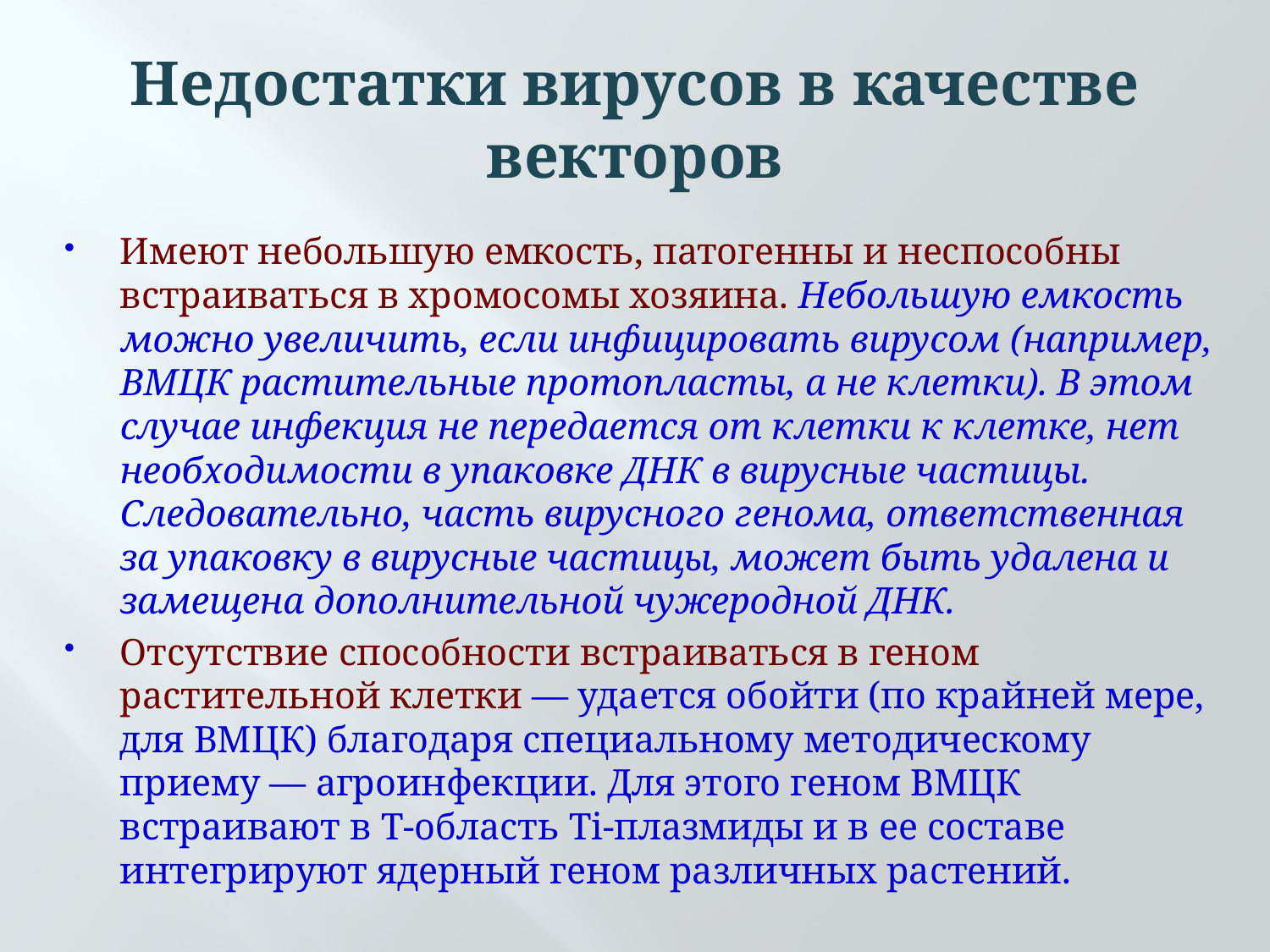

# Недостатки вирусов в качестве векторов
Имеют небольшую емкость, патогенны и неспособны встраиваться в хромосомы хозяина. Небольшую емкость можно увеличить, если инфицировать вирусом (например, ВМЦК растительные протопласты, а не клетки). В этом случае инфекция не передается от клетки к клетке, нет необходимости в упаковке ДНК в вирусные частицы. Следовательно, часть вирусного генома, ответственная за упаковку в вирусные частицы, может быть удалена и замещена дополнительной чужеродной ДНК.
Отсутствие способности встраиваться в геном растительной клетки — удается обойти (по крайней мере, для ВМЦК) благодаря специальному методическому приему — агроинфекции. Для этого геном ВМЦК встраивают в Т-область Ti-плазмиды и в ее составе интегрируют ядерный геном различных растений.